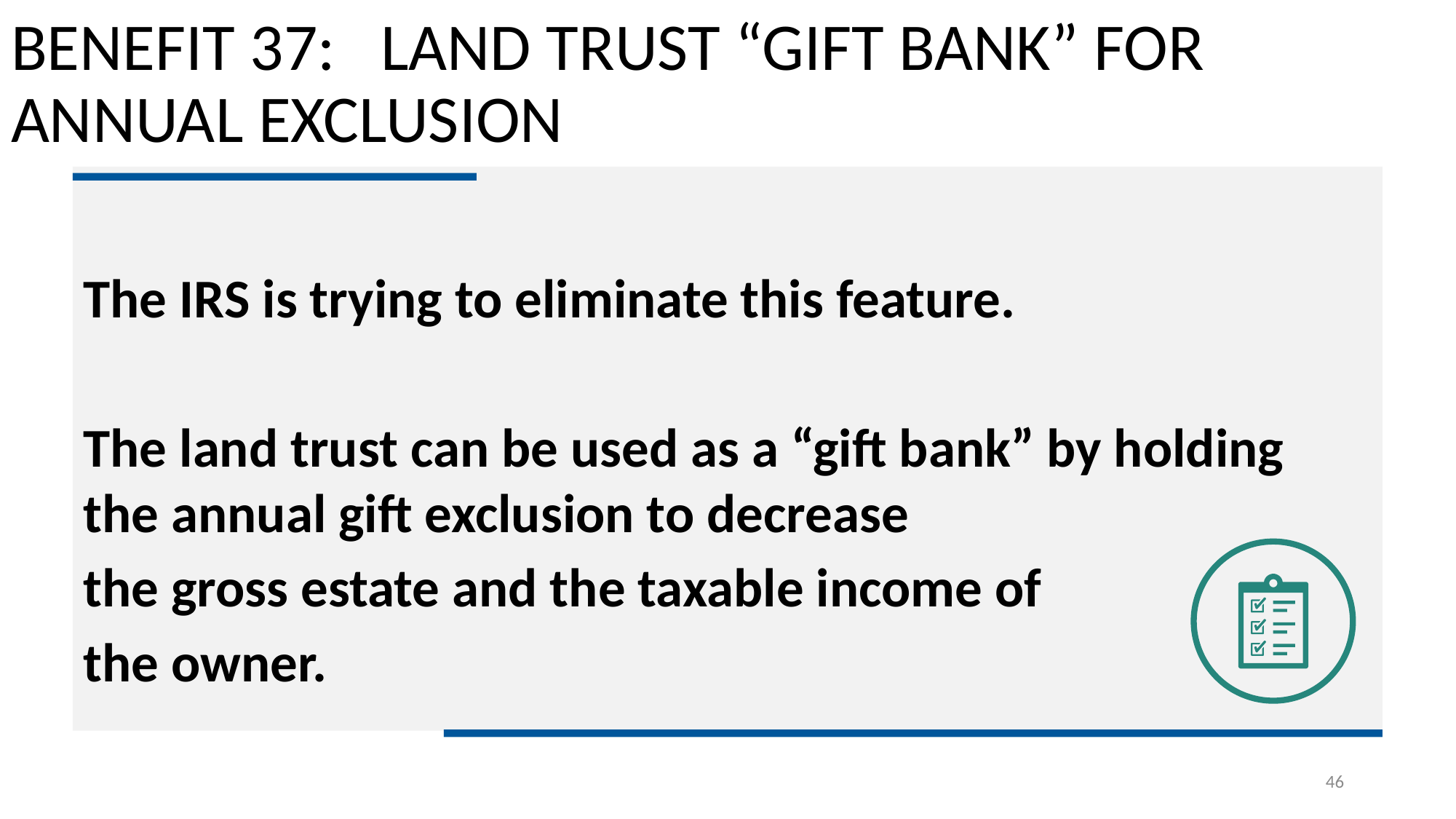

# BENEFIT 37:   LAND TRUST “GIFT BANK” FOR ANNUAL EXCLUSION

The IRS is trying to eliminate this feature.

The land trust can be used as a “gift bank” by holding the annual gift exclusion to decrease
the gross estate and the taxable income of
the owner.

46